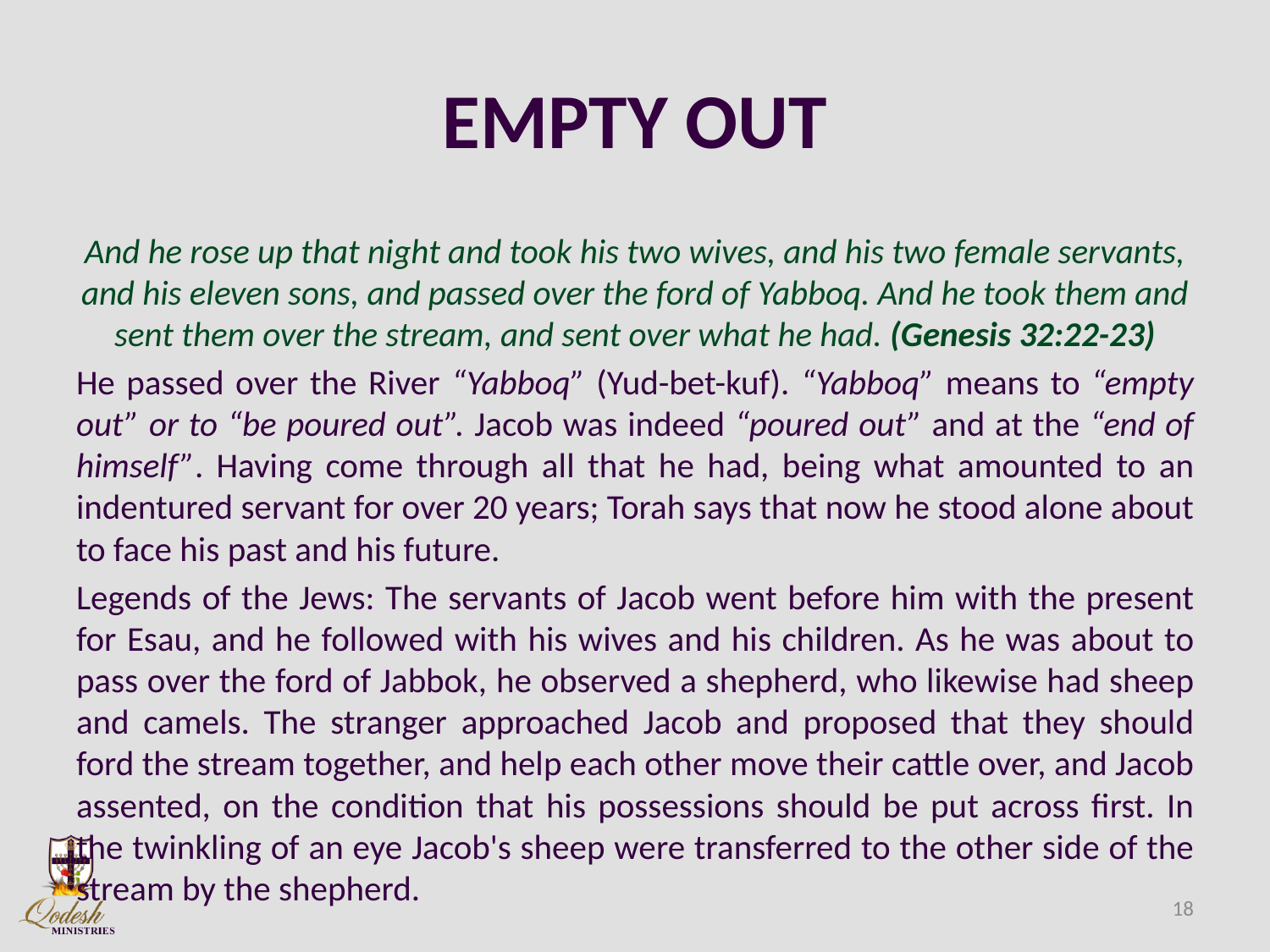

# EMPTY OUT
And he rose up that night and took his two wives, and his two female servants, and his eleven sons, and passed over the ford of Yabboq. And he took them and sent them over the stream, and sent over what he had. (Genesis 32:22-23)
He passed over the River “Yabboq” (Yud-bet-kuf). “Yabboq” means to “empty out” or to “be poured out”. Jacob was indeed “poured out” and at the “end of himself”. Having come through all that he had, being what amounted to an indentured servant for over 20 years; Torah says that now he stood alone about to face his past and his future.
Legends of the Jews: The servants of Jacob went before him with the present for Esau, and he followed with his wives and his children. As he was about to pass over the ford of Jabbok, he observed a shepherd, who likewise had sheep and camels. The stranger approached Jacob and proposed that they should ford the stream together, and help each other move their cattle over, and Jacob assented, on the condition that his possessions should be put across first. In the twinkling of an eye Jacob's sheep were transferred to the other side of the stream by the shepherd.

18